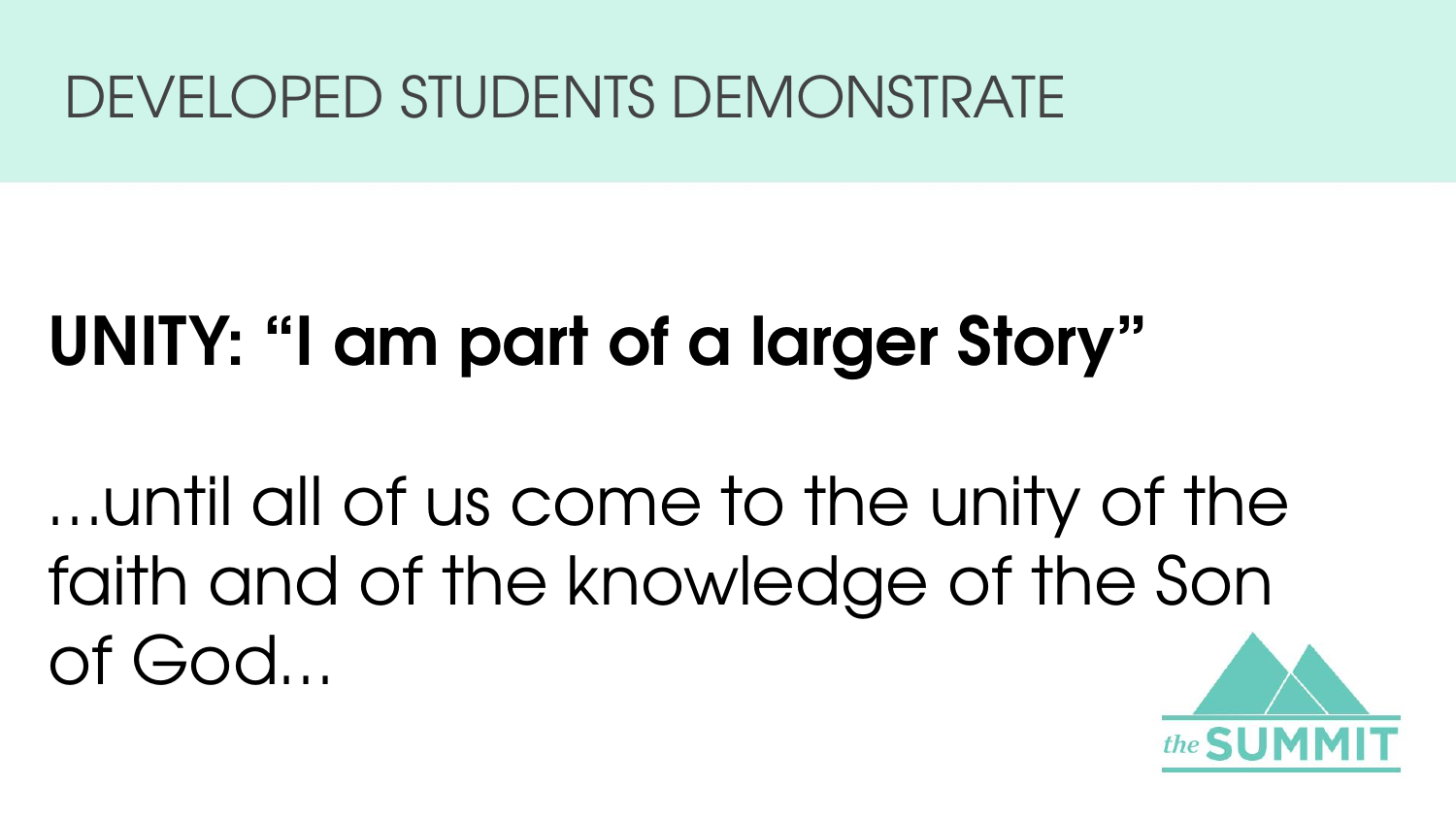

# DEVELOPED STUDENTS DEMONSTRATE

UNITY: “I am part of a larger Story”

…until all of us come to the unity of the faith and of the knowledge of the Son of God…